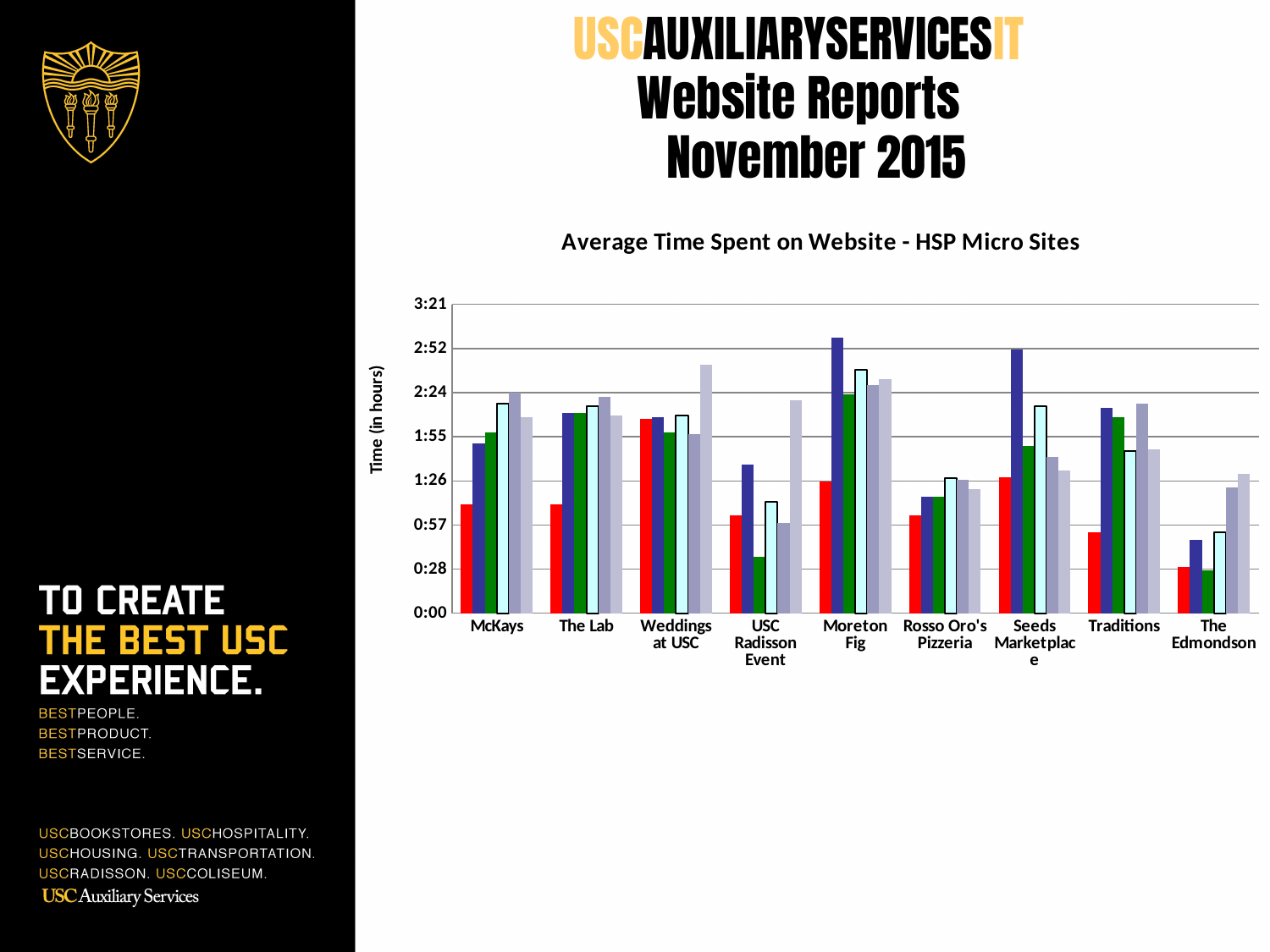

# USCAUXILIARYSERVICESIT Website Reports November 2015

### Chart: Average Time Spent on Website - HSP Micro Sites

| Category | June-15 | July-15 | Aug-15 | Sept-15 | Oct-15 | Nov-15 |
|---|---|---|---|---|---|---|
| McKays | 0.049305555555555554 | 0.07708333333333334 | 0.08194444444444444 | 0.09513888888888888 | 0.09999999999999999 | 0.08888888888888889 |
| The Lab | 0.049305555555555554 | 0.09097222222222222 | 0.09097222222222222 | 0.09375 | 0.09791666666666667 | 0.08958333333333333 |
| Weddings at USC | 0.08819444444444445 | 0.08888888888888889 | 0.08194444444444444 | 0.08958333333333333 | 0.08125 | 0.1125 |
| USC Radisson Event | 0.044444444444444446 | 0.06736111111111111 | 0.025694444444444447 | 0.05069444444444445 | 0.04097222222222222 | 0.09652777777777777 |
| Moreton Fig | 0.059722222222222225 | 0.125 | 0.09930555555555555 | 0.11041666666666666 | 0.10347222222222223 | 0.10625 |
| Rosso Oro's Pizzeria | 0.044444444444444446 | 0.05277777777777778 | 0.05277777777777778 | 0.061111111111111116 | 0.06041666666666667 | 0.05625 |
| Seeds Marketplace | 0.06180555555555556 | 0.11944444444444445 | 0.07569444444444444 | 0.09375 | 0.07083333333333333 | 0.06458333333333334 |
| Traditions | 0.03680555555555556 | 0.09305555555555556 | 0.08888888888888889 | 0.07361111111111111 | 0.09513888888888888 | 0.07430555555555556 |
| The Edmondson | 0.020833333333333332 | 0.03333333333333333 | 0.019444444444444445 | 0.03680555555555556 | 0.05694444444444444 | 0.06319444444444444 |